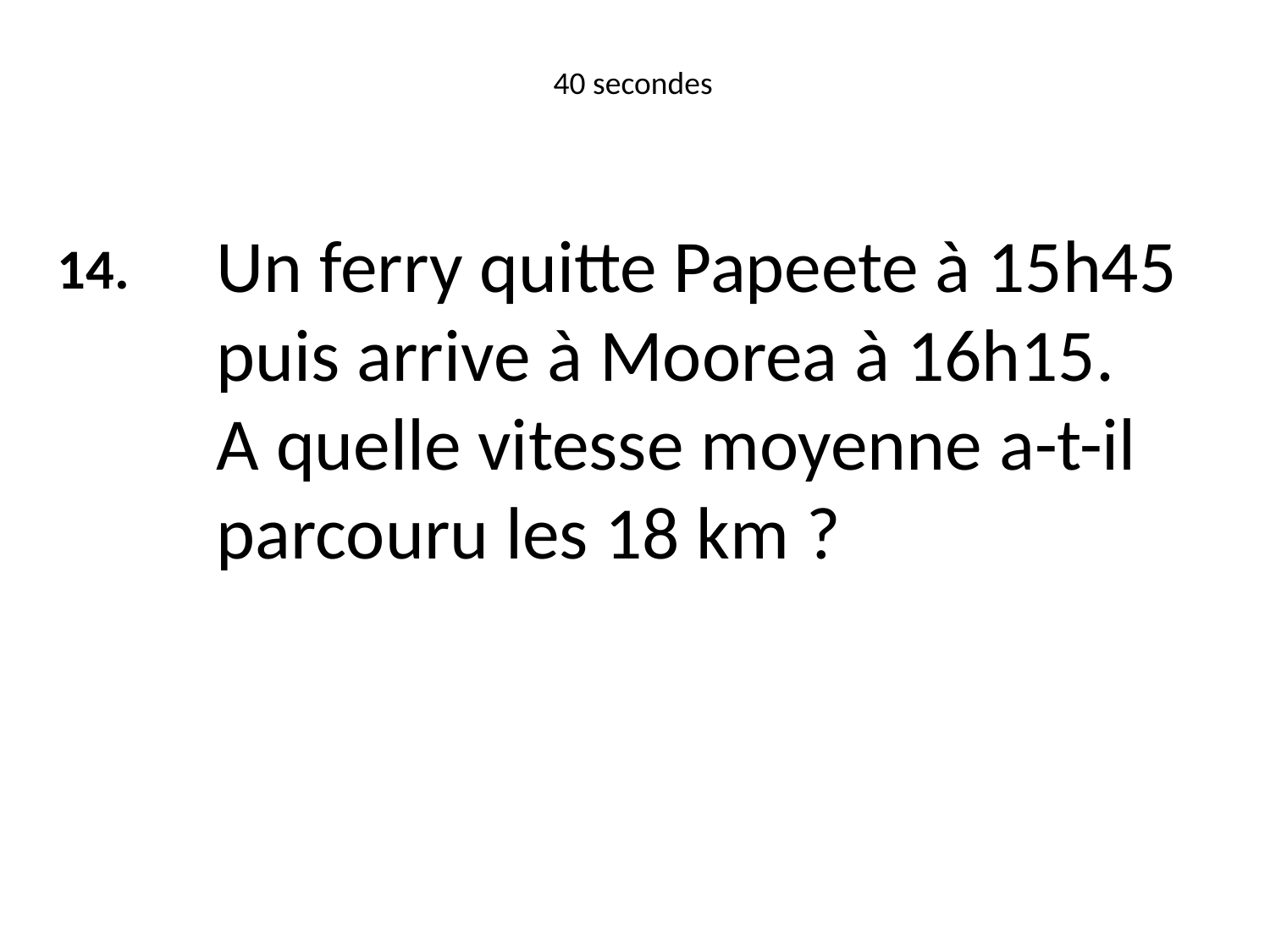

40 secondes
Un ferry quitte Papeete à 15h45 puis arrive à Moorea à 16h15.
A quelle vitesse moyenne a-t-il parcouru les 18 km ?
14.